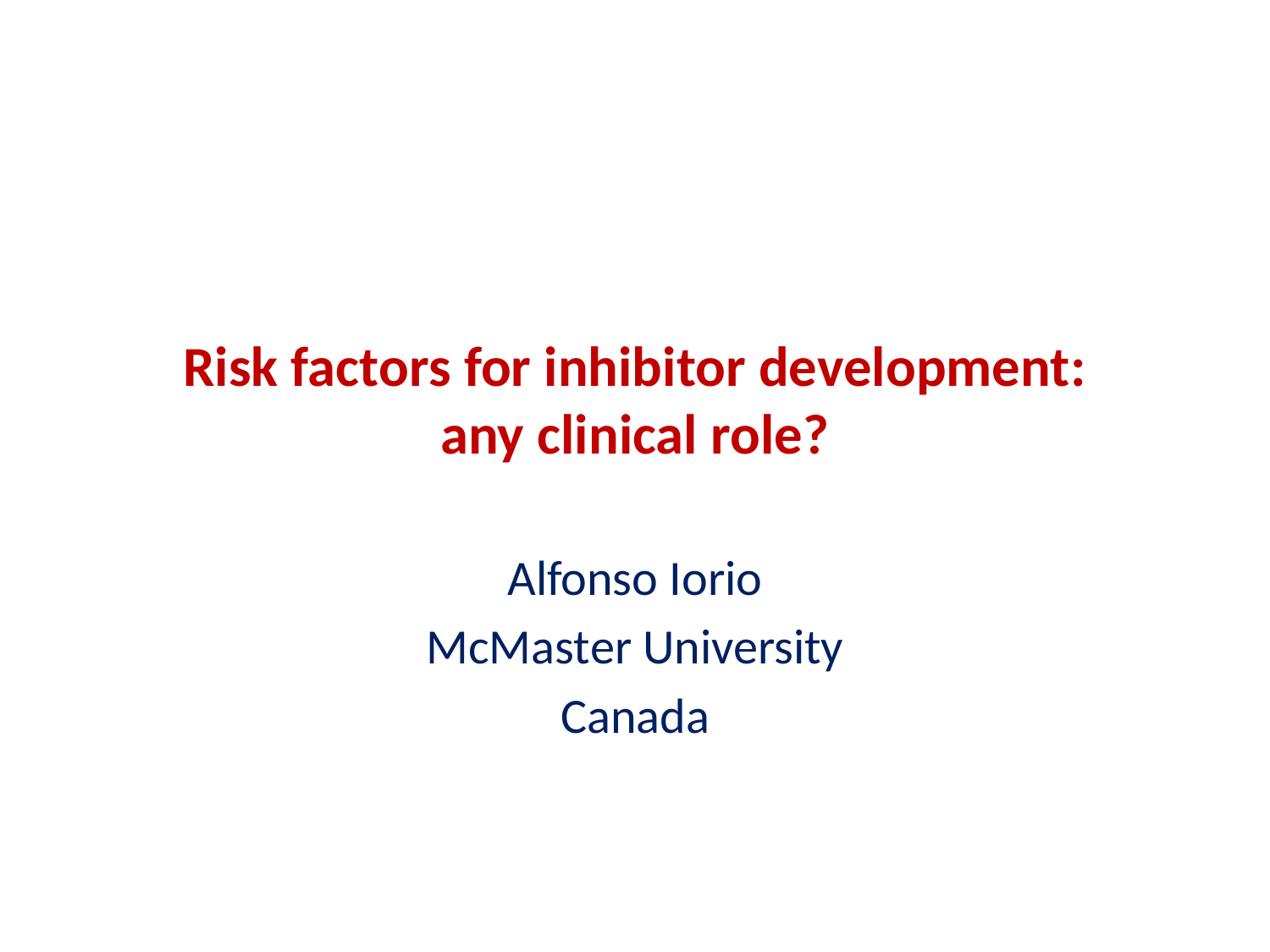

# Risk factors for inhibitor development: any clinical role?
Alfonso Iorio
McMaster University
Canada